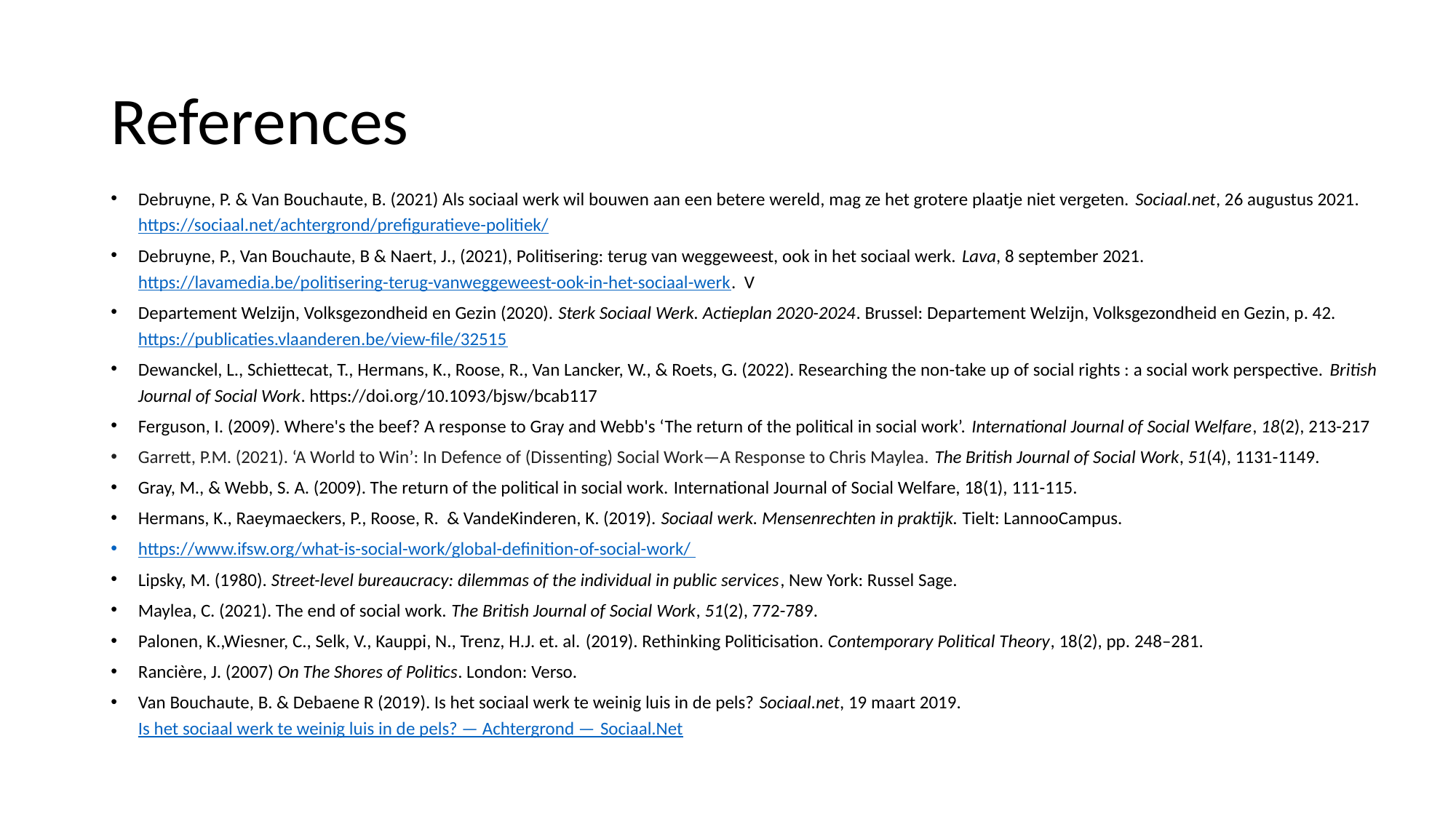

# References
Debruyne, P. & Van Bouchaute, B. (2021) Als sociaal werk wil bouwen aan een betere wereld, mag ze het grotere plaatje niet vergeten. Sociaal.net, 26 augustus 2021. https://sociaal.net/achtergrond/prefiguratieve-politiek/
Debruyne, P., Van Bouchaute, B & Naert, J., (2021), Politisering: terug van weggeweest, ook in het sociaal werk. Lava, 8 september 2021. https://lavamedia.be/politisering-terug-vanweggeweest-ook-in-het-sociaal-werk.  V
Departement Welzijn, Volksgezondheid en Gezin (2020). Sterk Sociaal Werk. Actieplan 2020-2024. Brussel: Departement Welzijn, Volksgezondheid en Gezin, p. 42. https://publicaties.vlaanderen.be/view-file/32515
Dewanckel, L., Schiettecat, T., Hermans, K., Roose, R., Van Lancker, W., & Roets, G. (2022). Researching the non-take up of social rights : a social work perspective. British Journal of Social Work. https://doi.org/10.1093/bjsw/bcab117
Ferguson, I. (2009). Where's the beef? A response to Gray and Webb's ‘The return of the political in social work’. International Journal of Social Welfare, 18(2), 213-217
Garrett, P.M. (2021). ‘A World to Win’: In Defence of (Dissenting) Social Work—A Response to Chris Maylea. The British Journal of Social Work, 51(4), 1131-1149.
Gray, M., & Webb, S. A. (2009). The return of the political in social work. International Journal of Social Welfare, 18(1), 111-115.
Hermans, K., Raeymaeckers, P., Roose, R.  & VandeKinderen, K. (2019). Sociaal werk. Mensenrechten in praktijk. Tielt: LannooCampus.
https://www.ifsw.org/what-is-social-work/global-definition-of-social-work/
Lipsky, M. (1980). Street-level bureaucracy: dilemmas of the individual in public services, New York: Russel Sage.
Maylea, C. (2021). The end of social work. The British Journal of Social Work, 51(2), 772-789.
Palonen, K.,Wiesner, C., Selk, V., Kauppi, N., Trenz, H.J. et. al. (2019). Rethinking Politicisation. Contemporary Political Theory, 18(2), pp. 248–281.
Rancière, J. (2007) On The Shores of Politics. London: Verso.
Van Bouchaute, B. & Debaene R (2019). Is het sociaal werk te weinig luis in de pels? Sociaal.net, 19 maart 2019.  Is het sociaal werk te weinig luis in de pels? — Achtergrond — Sociaal.Net